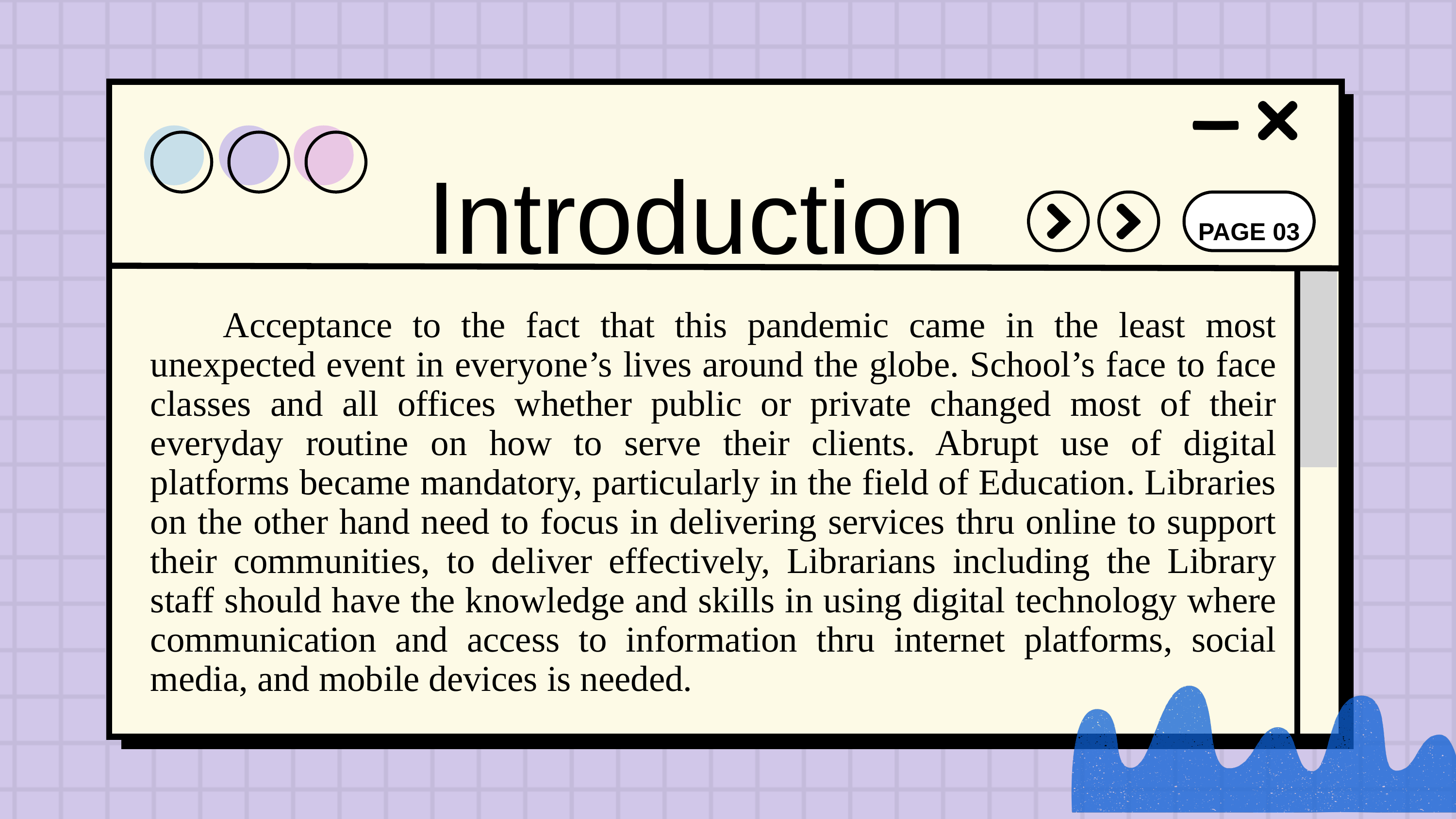

Introduction

PAGE 03

	Acceptance to the fact that this pandemic came in the least most unexpected event in everyone’s lives around the globe. School’s face to face classes and all offices whether public or private changed most of their everyday routine on how to serve their clients. Abrupt use of digital platforms became mandatory, particularly in the field of Education. Libraries on the other hand need to focus in delivering services thru online to support their communities, to deliver effectively, Librarians including the Library staff should have the knowledge and skills in using digital technology where communication and access to information thru internet platforms, social media, and mobile devices is needed.